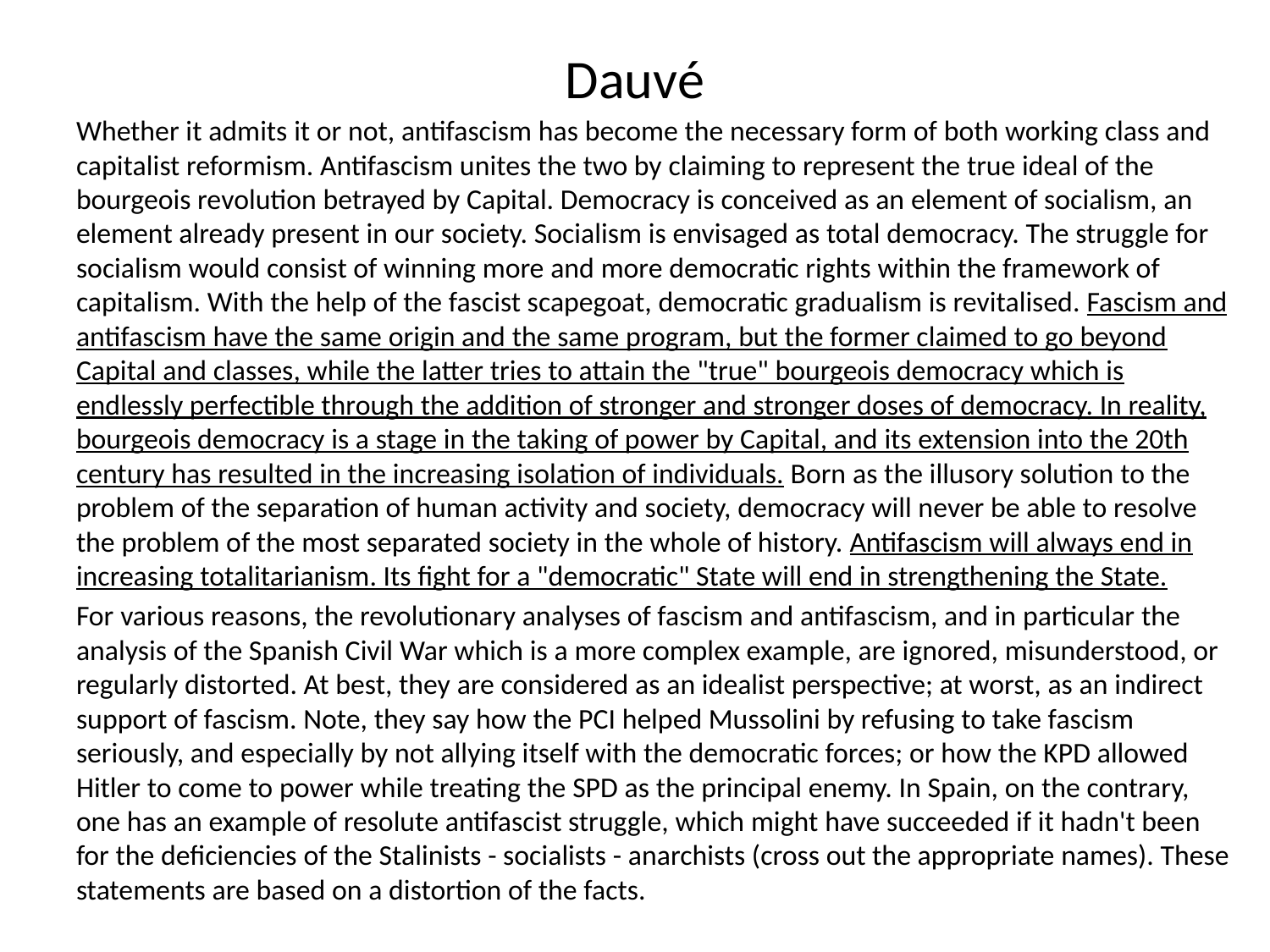

# Dauvé
Whether it admits it or not, antifascism has become the necessary form of both working class and capitalist reformism. Antifascism unites the two by claiming to represent the true ideal of the bourgeois revolution betrayed by Capital. Democracy is conceived as an element of socialism, an element already present in our society. Socialism is envisaged as total democracy. The struggle for socialism would consist of winning more and more democratic rights within the framework of capitalism. With the help of the fascist scapegoat, democratic gradualism is revitalised. Fascism and antifascism have the same origin and the same program, but the former claimed to go beyond Capital and classes, while the latter tries to attain the "true" bourgeois democracy which is endlessly perfectible through the addition of stronger and stronger doses of democracy. In reality, bourgeois democracy is a stage in the taking of power by Capital, and its extension into the 20th century has resulted in the increasing isolation of individuals. Born as the illusory solution to the problem of the separation of human activity and society, democracy will never be able to resolve the problem of the most separated society in the whole of history. Antifascism will always end in increasing totalitarianism. Its fight for a "democratic" State will end in strengthening the State.
For various reasons, the revolutionary analyses of fascism and antifascism, and in particular the analysis of the Spanish Civil War which is a more complex example, are ignored, misunderstood, or regularly distorted. At best, they are considered as an idealist perspective; at worst, as an indirect support of fascism. Note, they say how the PCI helped Mussolini by refusing to take fascism seriously, and especially by not allying itself with the democratic forces; or how the KPD allowed Hitler to come to power while treating the SPD as the principal enemy. In Spain, on the contrary, one has an example of resolute antifascist struggle, which might have succeeded if it hadn't been for the deficiencies of the Stalinists - socialists - anarchists (cross out the appropriate names). These statements are based on a distortion of the facts.